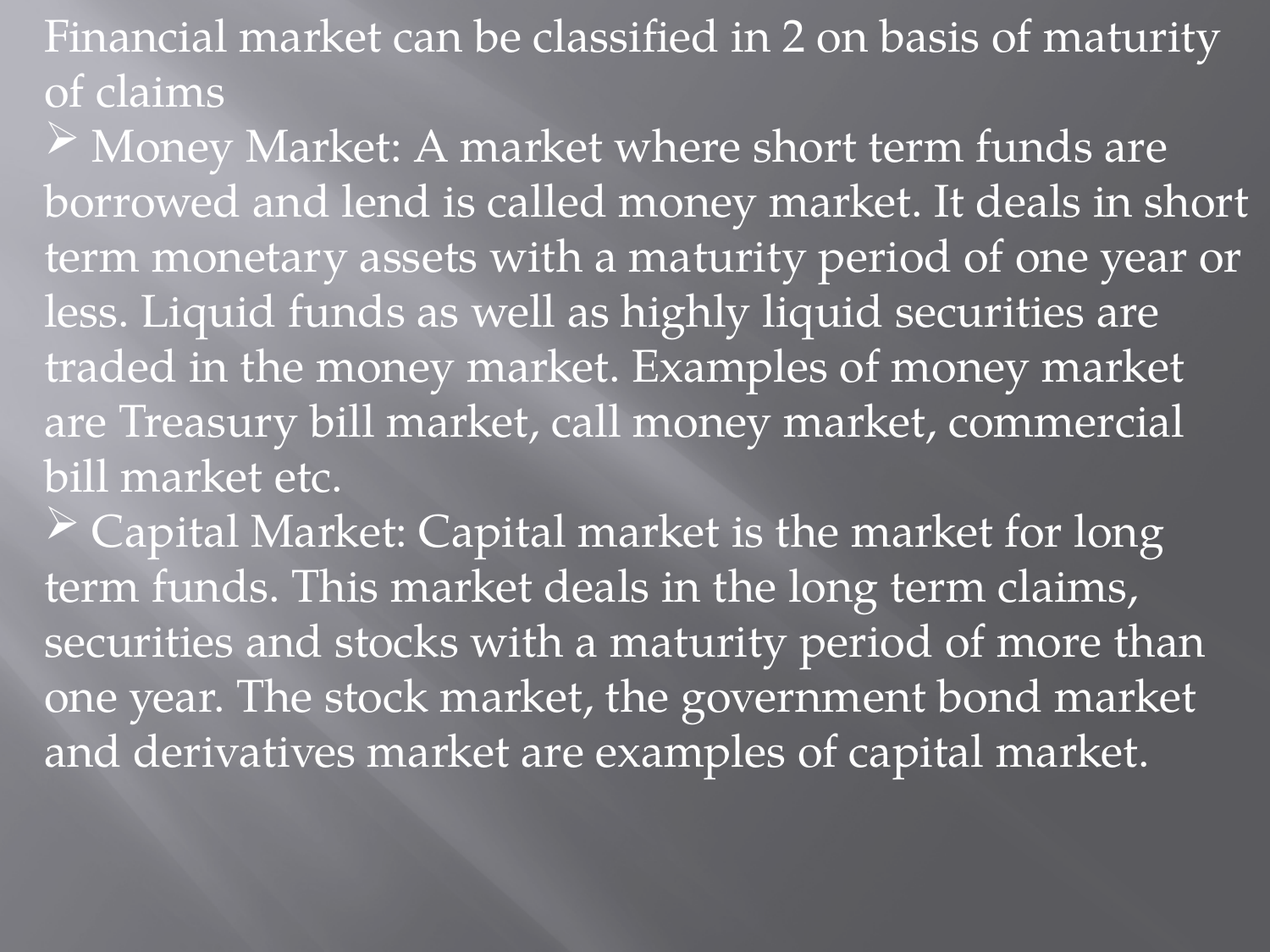

Financial market can be classified in 2 on basis of maturity of claims
 Money Market: A market where short term funds are borrowed and lend is called money market. It deals in short term monetary assets with a maturity period of one year or less. Liquid funds as well as highly liquid securities are traded in the money market. Examples of money market are Treasury bill market, call money market, commercial bill market etc.
 Capital Market: Capital market is the market for long term funds. This market deals in the long term claims, securities and stocks with a maturity period of more than one year. The stock market, the government bond market and derivatives market are examples of capital market.